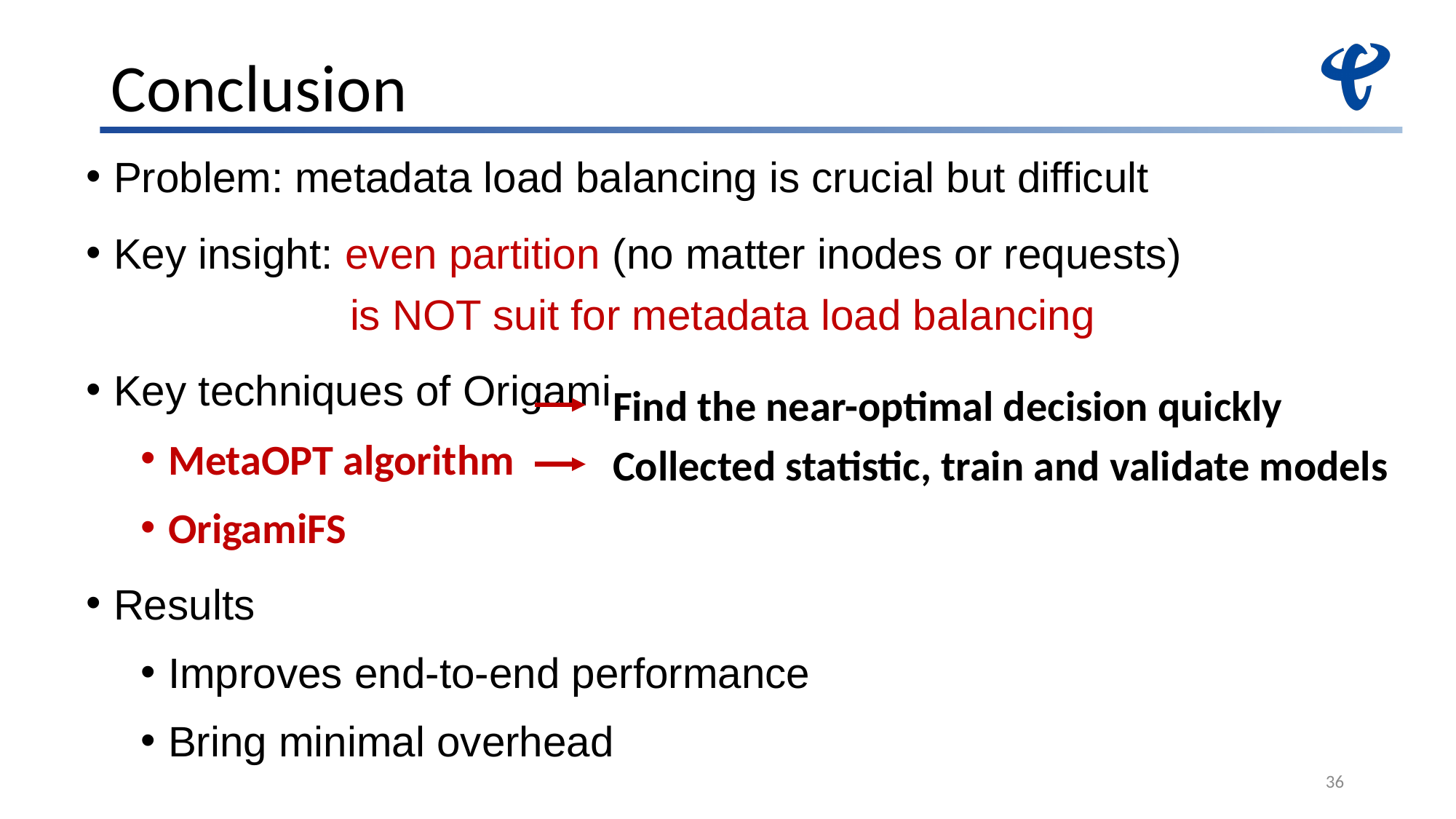

# Conclusion
Problem: metadata load balancing is crucial but difficult
Key insight: even partition (no matter inodes or requests)
                    is NOT suit for metadata load balancing
Key techniques of Origami
MetaOPT algorithm
OrigamiFS
Results
﻿Improves end-to-end performance
Bring minimal overhead
Find the near-optimal decision quickly
Collected statistic, train and validate models
36